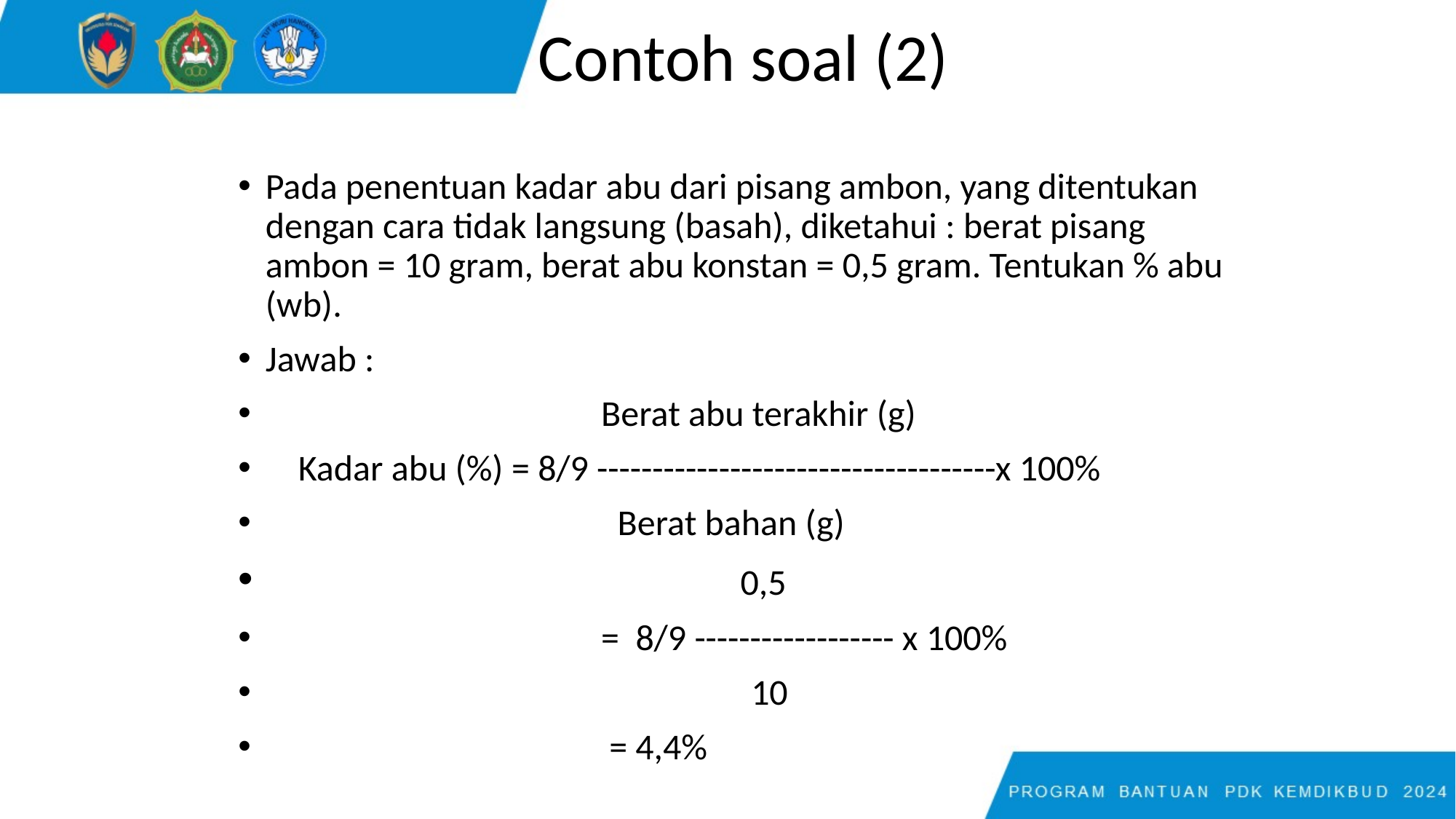

Contoh soal (2)
Pada penentuan kadar abu dari pisang ambon, yang ditentukan dengan cara tidak langsung (basah), diketahui : berat pisang ambon = 10 gram, berat abu konstan = 0,5 gram. Tentukan % abu (wb).
Jawab :
                                         Berat abu terakhir (g)
    Kadar abu (%) = 8/9 ------------------------------------x 100%
                                           Berat bahan (g)
				    0,5
			 =  8/9 ------------------ x 100%
				      10
			  = 4,4%